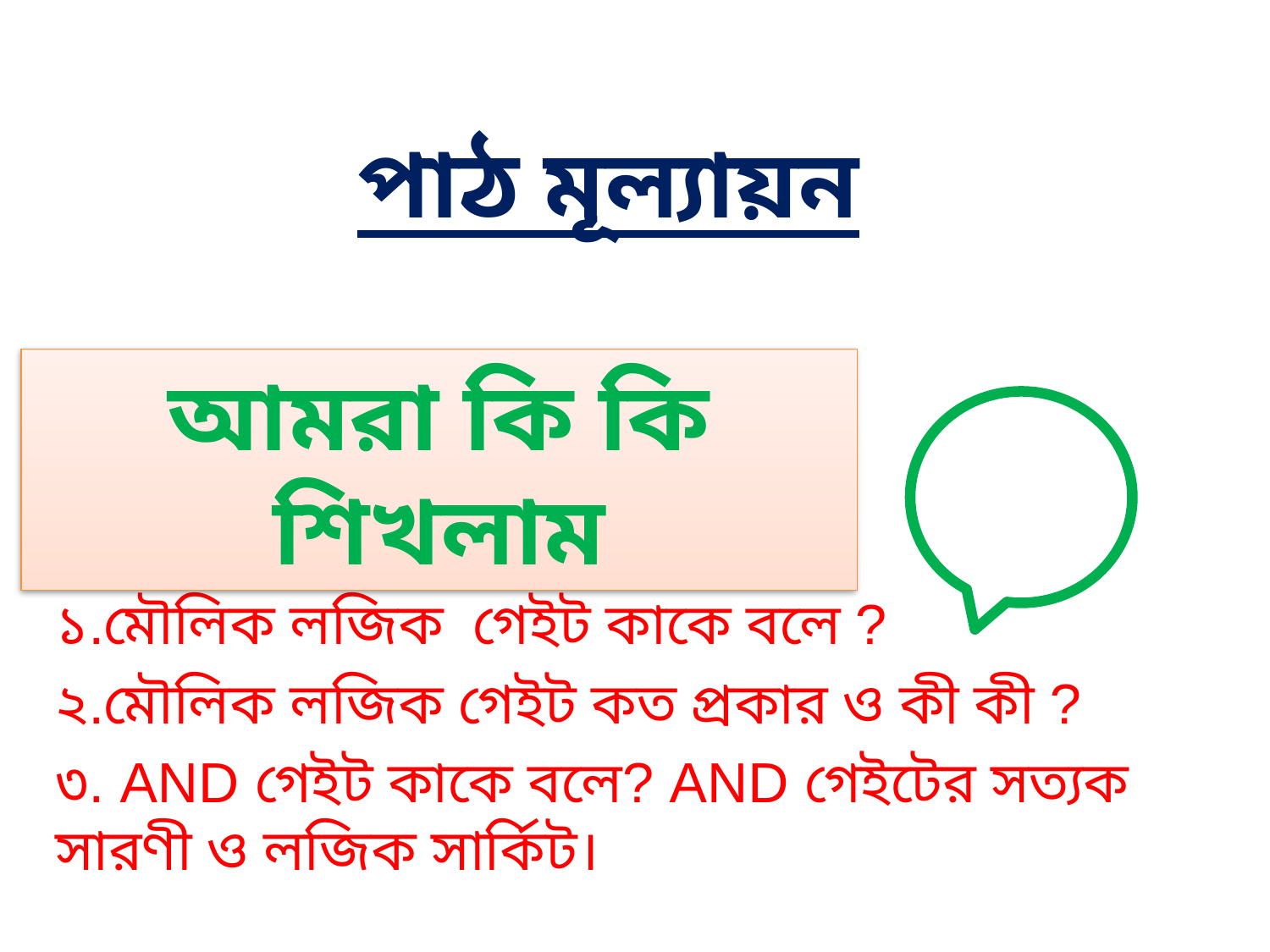

পাঠ মূল্যায়ন
আমরা কি কি শিখলাম

১.মৌলিক লজিক  গেইট কাকে বলে ?
২.মৌলিক লজিক গেইট কত প্রকার ও কী কী ?
৩. AND গেইট কাকে বলে? AND গেইটের সত্যক সারণী ও লজিক সার্কিট।